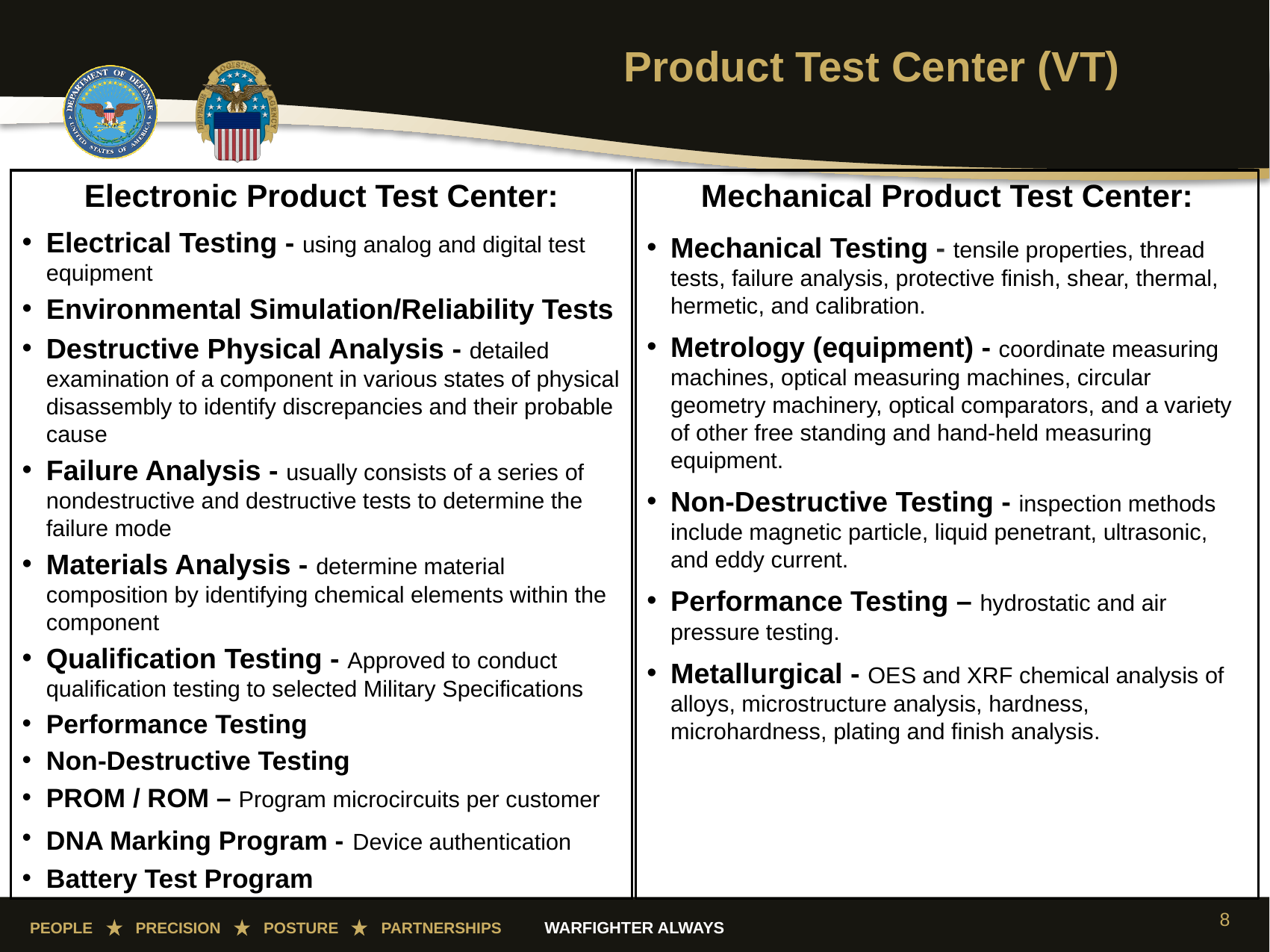

Product Test Center (VT)

Electronic Product Test Center:
Electrical Testing - using analog and digital test equipment
Environmental Simulation/Reliability Tests
Destructive Physical Analysis - detailed examination of a component in various states of physical disassembly to identify discrepancies and their probable cause
Failure Analysis - usually consists of a series of nondestructive and destructive tests to determine the failure mode
Materials Analysis - determine material composition by identifying chemical elements within the component
Qualification Testing - Approved to conduct qualification testing to selected Military Specifications
Performance Testing
Non-Destructive Testing
PROM / ROM – Program microcircuits per customer
DNA Marking Program - Device authentication
Battery Test Program
Mechanical Product Test Center:
Mechanical Testing - tensile properties, thread tests, failure analysis, protective finish, shear, thermal, hermetic, and calibration.
Metrology (equipment) - coordinate measuring machines, optical measuring machines, circular geometry machinery, optical comparators, and a variety of other free standing and hand-held measuring equipment.
Non-Destructive Testing - inspection methods include magnetic particle, liquid penetrant, ultrasonic, and eddy current.
Performance Testing – hydrostatic and air pressure testing.
Metallurgical - OES and XRF chemical analysis of alloys, microstructure analysis, hardness, microhardness, plating and finish analysis.

8